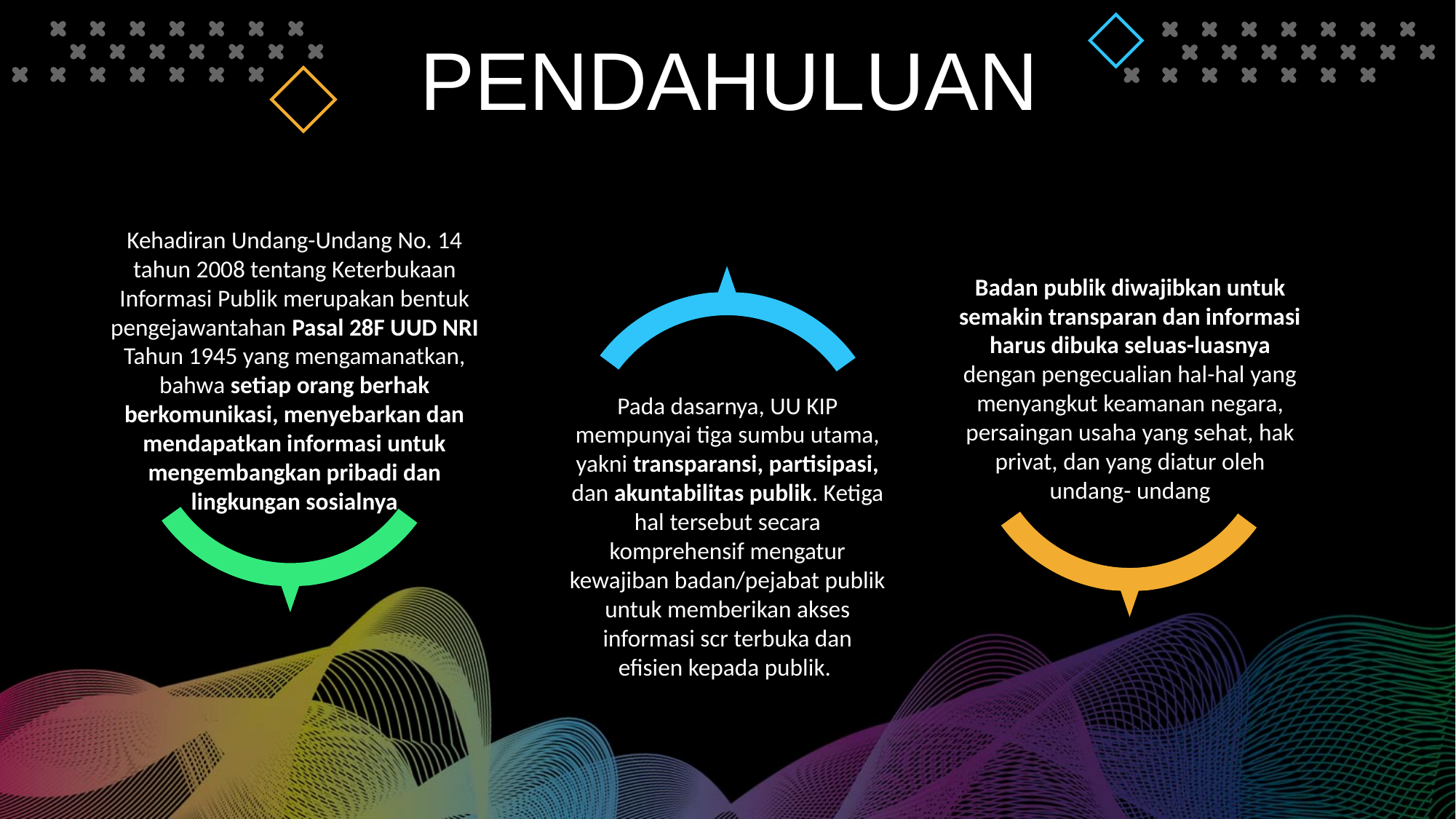

PENDAHULUAN

Kehadiran Undang-Undang No. 14 tahun 2008 tentang Keterbukaan Informasi Publik merupakan bentuk pengejawantahan Pasal 28F UUD NRI Tahun 1945 yang mengamanatkan, bahwa setiap orang berhak berkomunikasi, menyebarkan dan mendapatkan informasi untuk mengembangkan pribadi dan lingkungan sosialnya

Badan publik diwajibkan untuk semakin transparan dan informasi harus dibuka seluas-luasnya dengan pengecualian hal-hal yang menyangkut keamanan negara, persaingan usaha yang sehat, hak privat, dan yang diatur oleh undang- undang
Pada dasarnya, UU KIP mempunyai tiga sumbu utama, yakni transparansi, partisipasi, dan akuntabilitas publik. Ketiga hal tersebut secara komprehensif mengatur kewajiban badan/pejabat publik untuk memberikan akses informasi scr terbuka dan efisien kepada publik.